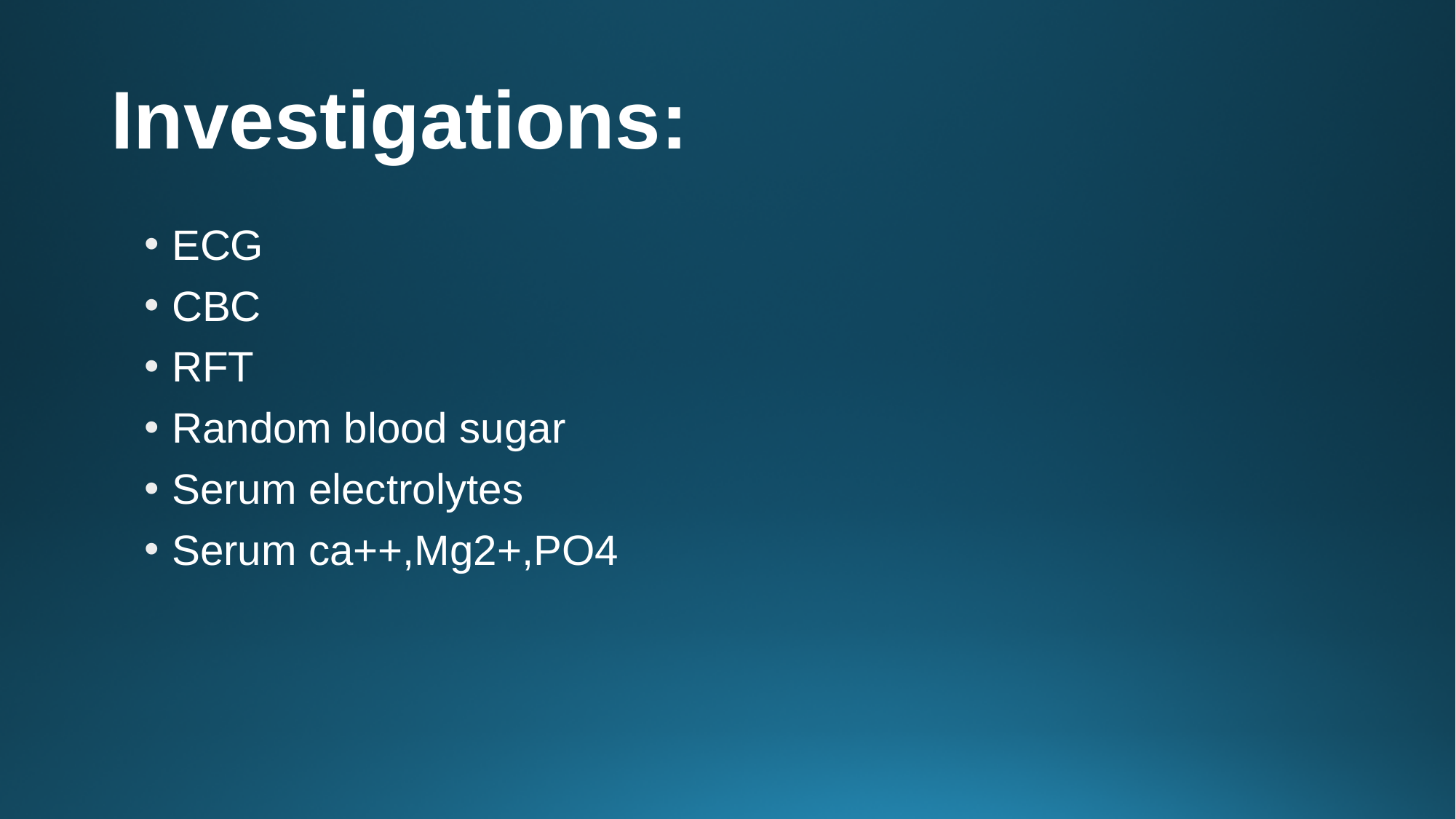

# Investigations:
ECG
CBC
RFT
Random blood sugar
Serum electrolytes
Serum ca++,Mg2+,PO4